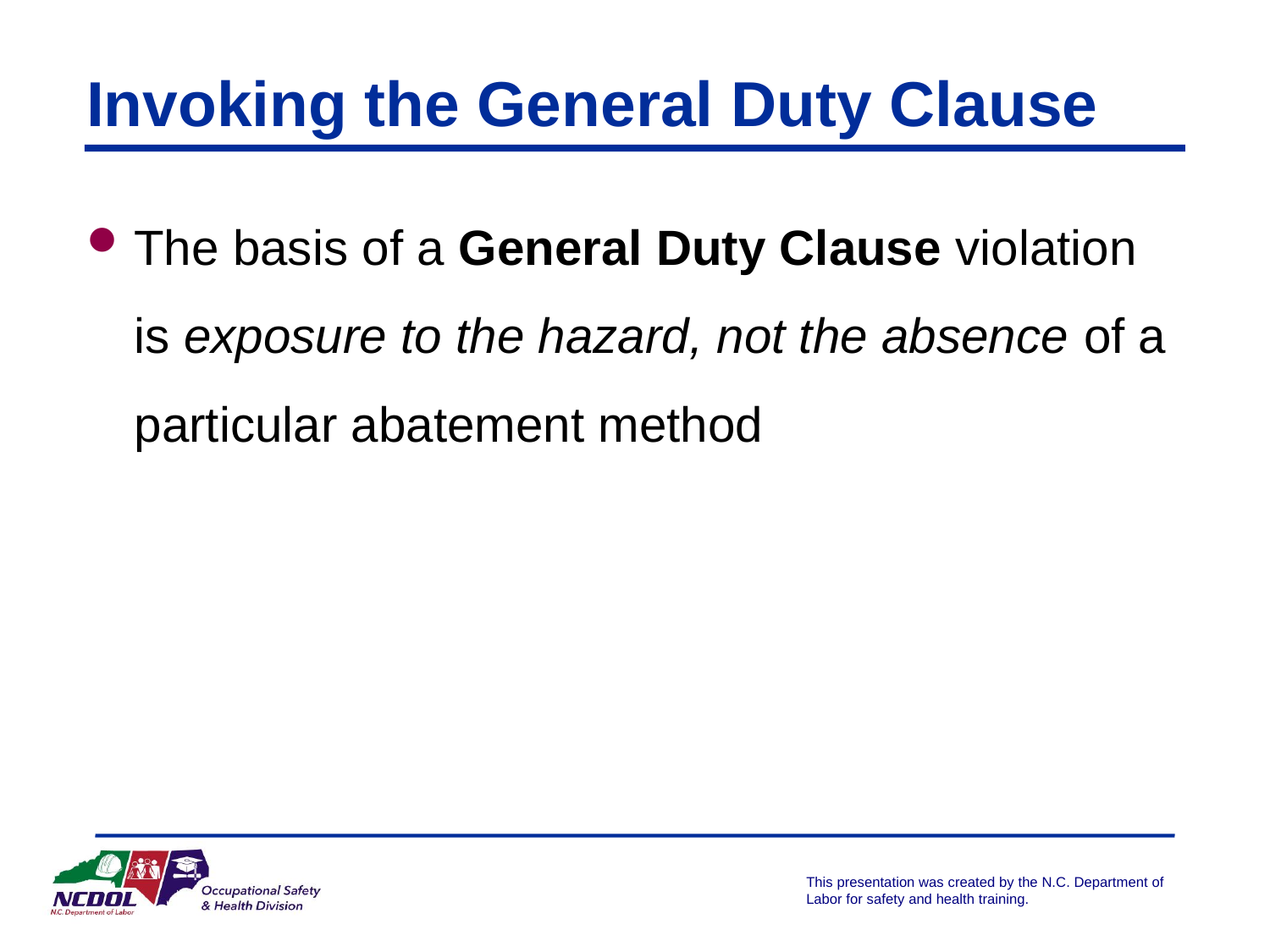

# Invoking the General Duty Clause
The basis of a General Duty Clause violation is exposure to the hazard, not the absence of a particular abatement method